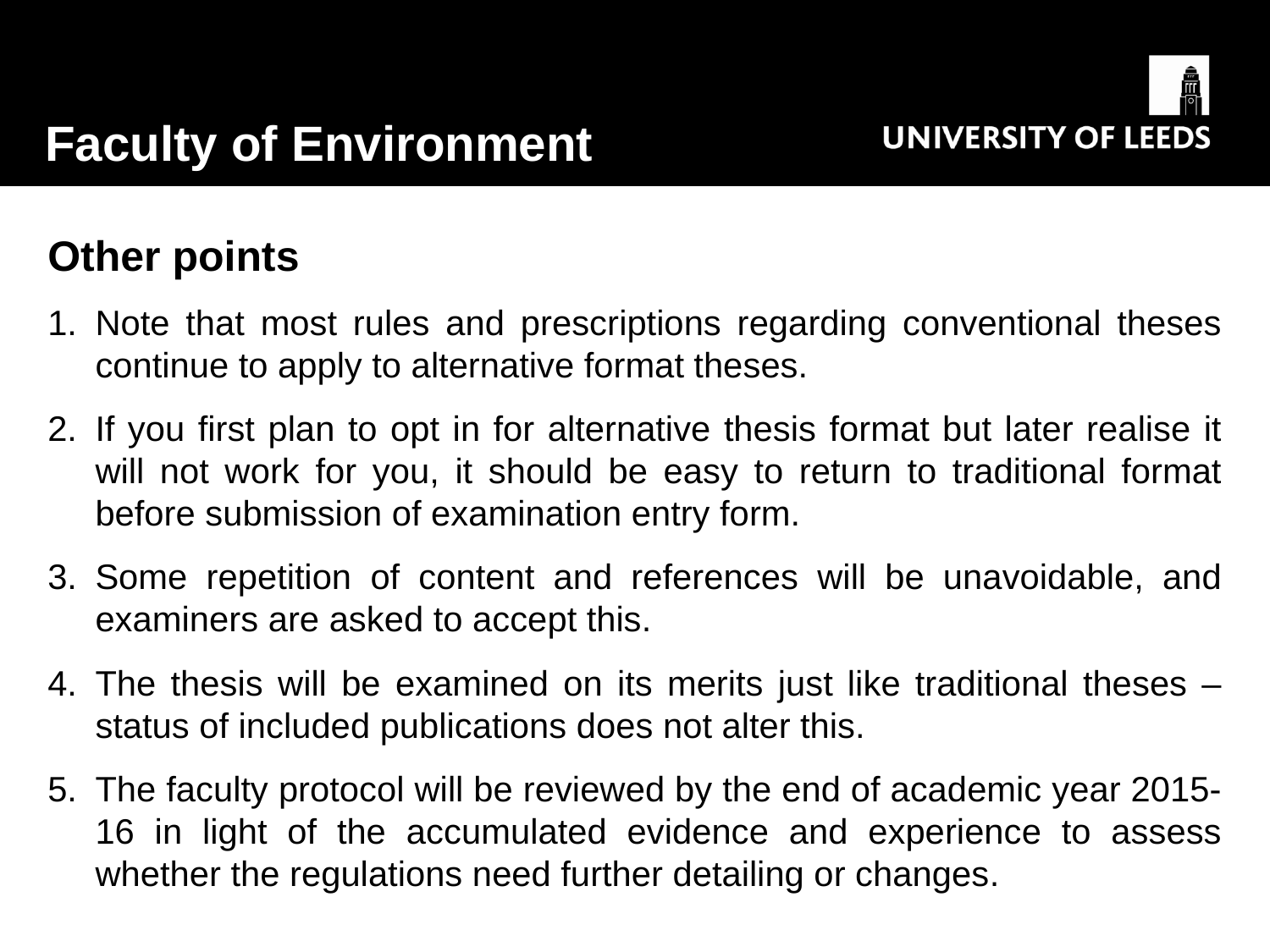

Other points
Note that most rules and prescriptions regarding conventional theses continue to apply to alternative format theses.
If you first plan to opt in for alternative thesis format but later realise it will not work for you, it should be easy to return to traditional format before submission of examination entry form.
Some repetition of content and references will be unavoidable, and examiners are asked to accept this.
The thesis will be examined on its merits just like traditional theses – status of included publications does not alter this.
The faculty protocol will be reviewed by the end of academic year 2015-16 in light of the accumulated evidence and experience to assess whether the regulations need further detailing or changes.